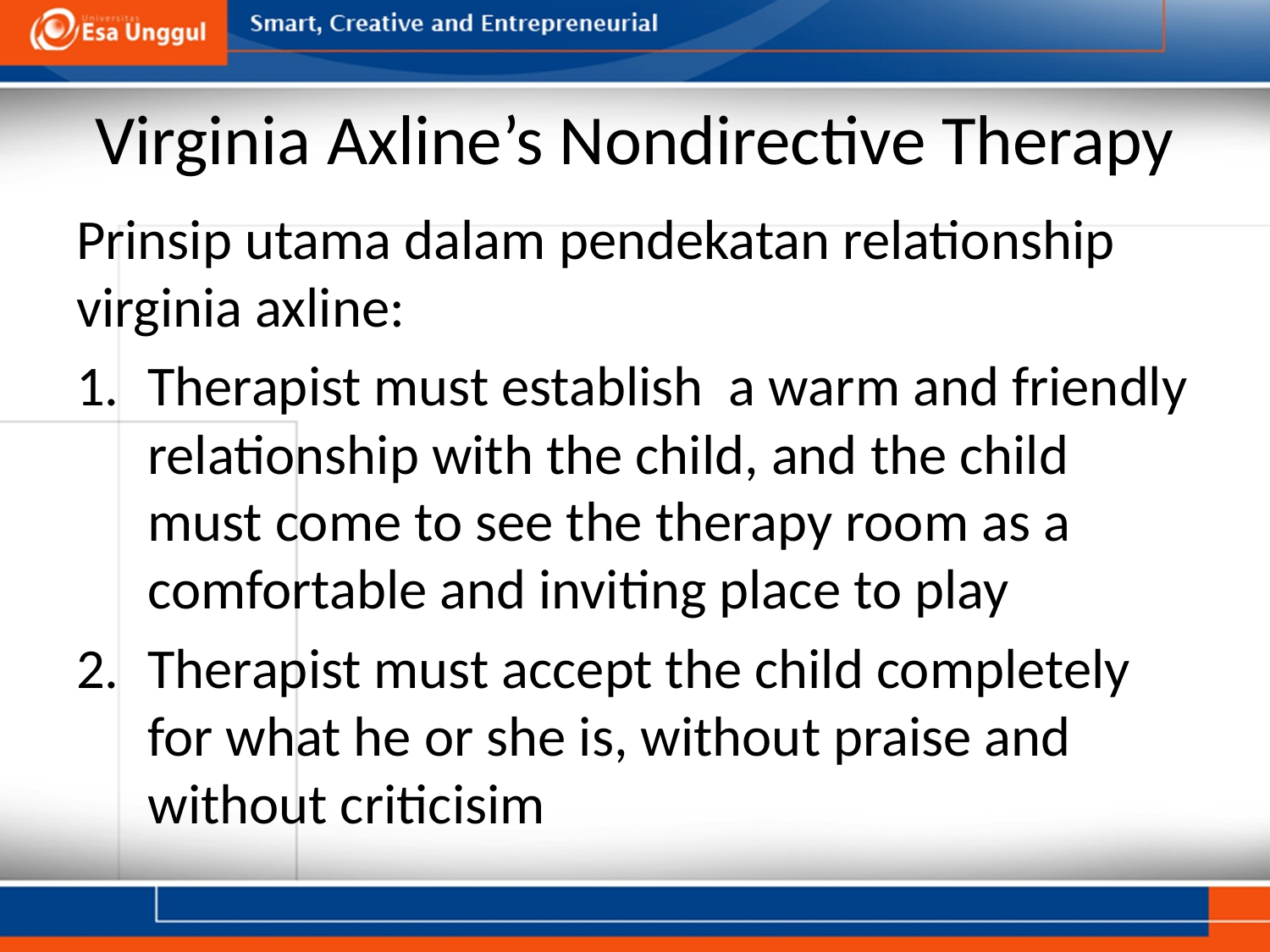

# Virginia Axline’s Nondirective Therapy
Prinsip utama dalam pendekatan relationship virginia axline:
Therapist must establish  a warm and friendly relationship with the child, and the child must come to see the therapy room as a comfortable and inviting place to play
Therapist must accept the child completely for what he or she is, without praise and without criticisim